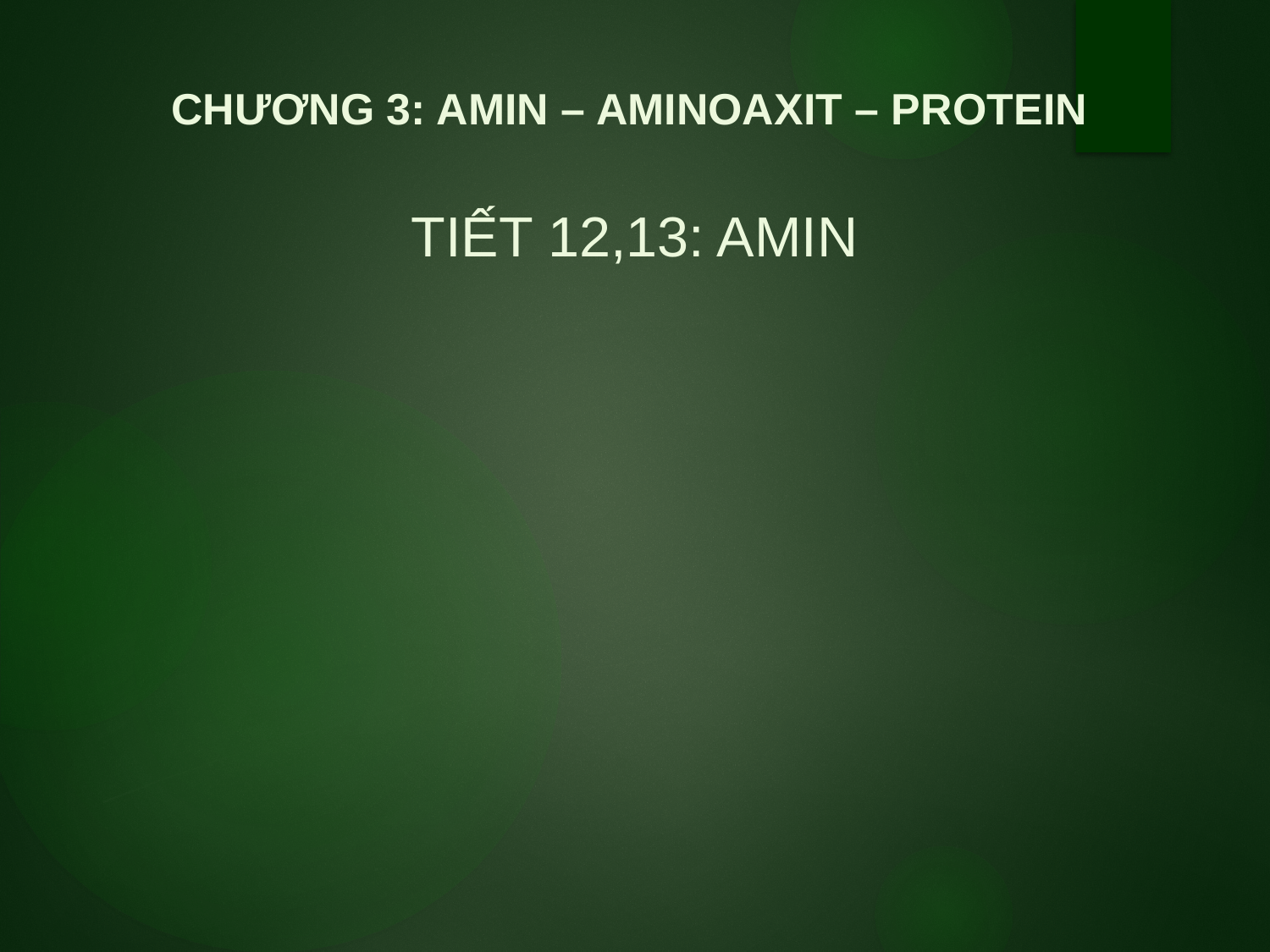

CHƯƠNG 3: AMIN – AMINOAXIT – PROTEIN
TIẾT 12,13: AMIN